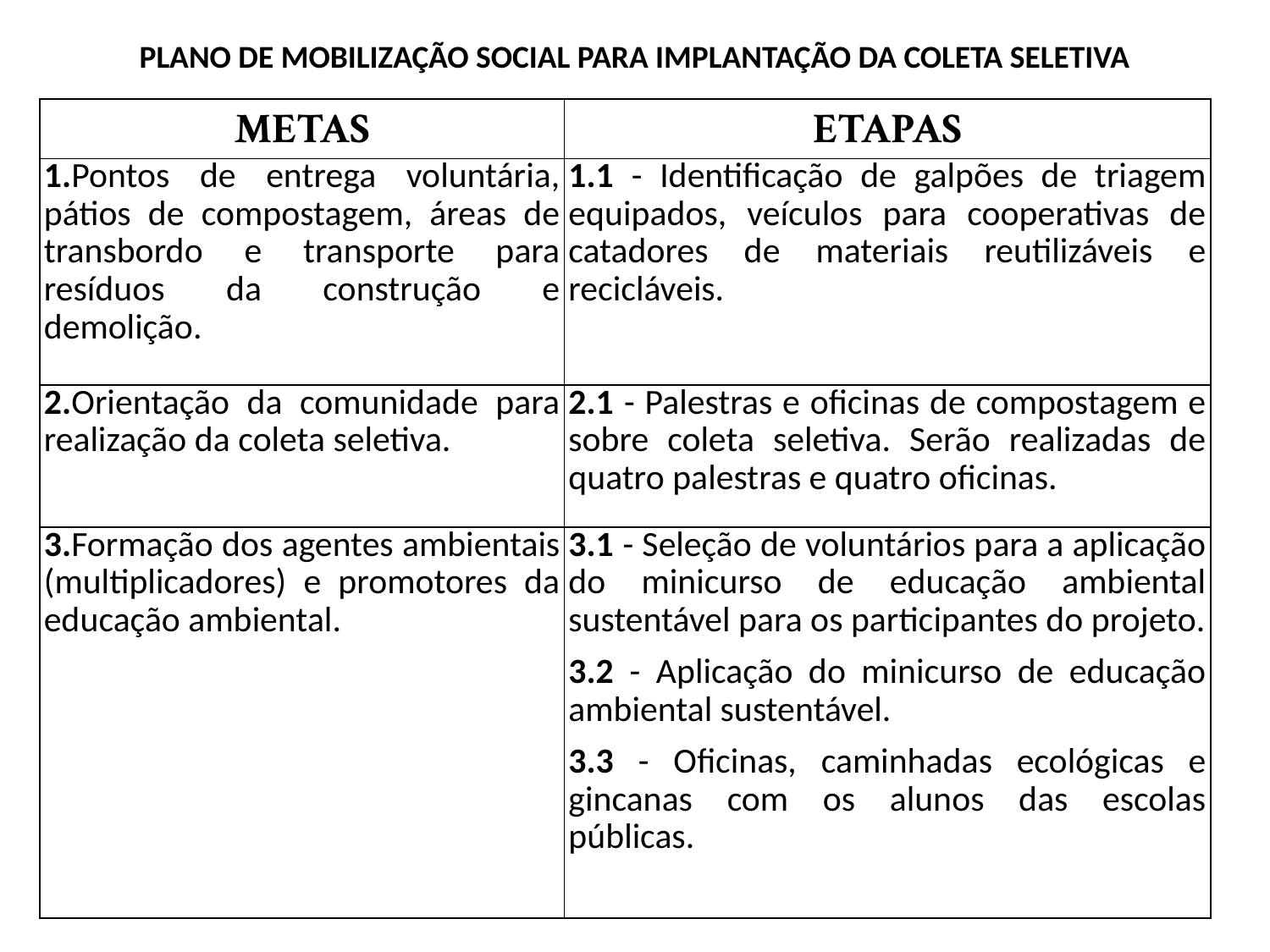

PLANO DE MOBILIZAÇÃO SOCIAL PARA IMPLANTAÇÃO DA COLETA SELETIVA
| METAS | ETAPAS |
| --- | --- |
| 1.Pontos de entrega voluntária, pátios de compostagem, áreas de transbordo e transporte para resíduos da construção e demolição. | 1.1 - Identificação de galpões de triagem equipados, veículos para cooperativas de catadores de materiais reutilizáveis e recicláveis. |
| 2.Orientação da comunidade para realização da coleta seletiva. | 2.1 - Palestras e oficinas de compostagem e sobre coleta seletiva. Serão realizadas de quatro palestras e quatro oficinas. |
| 3.Formação dos agentes ambientais (multiplicadores) e promotores da educação ambiental. | 3.1 - Seleção de voluntários para a aplicação do minicurso de educação ambiental sustentável para os participantes do projeto. 3.2 - Aplicação do minicurso de educação ambiental sustentável. 3.3 - Oficinas, caminhadas ecológicas e gincanas com os alunos das escolas públicas. |